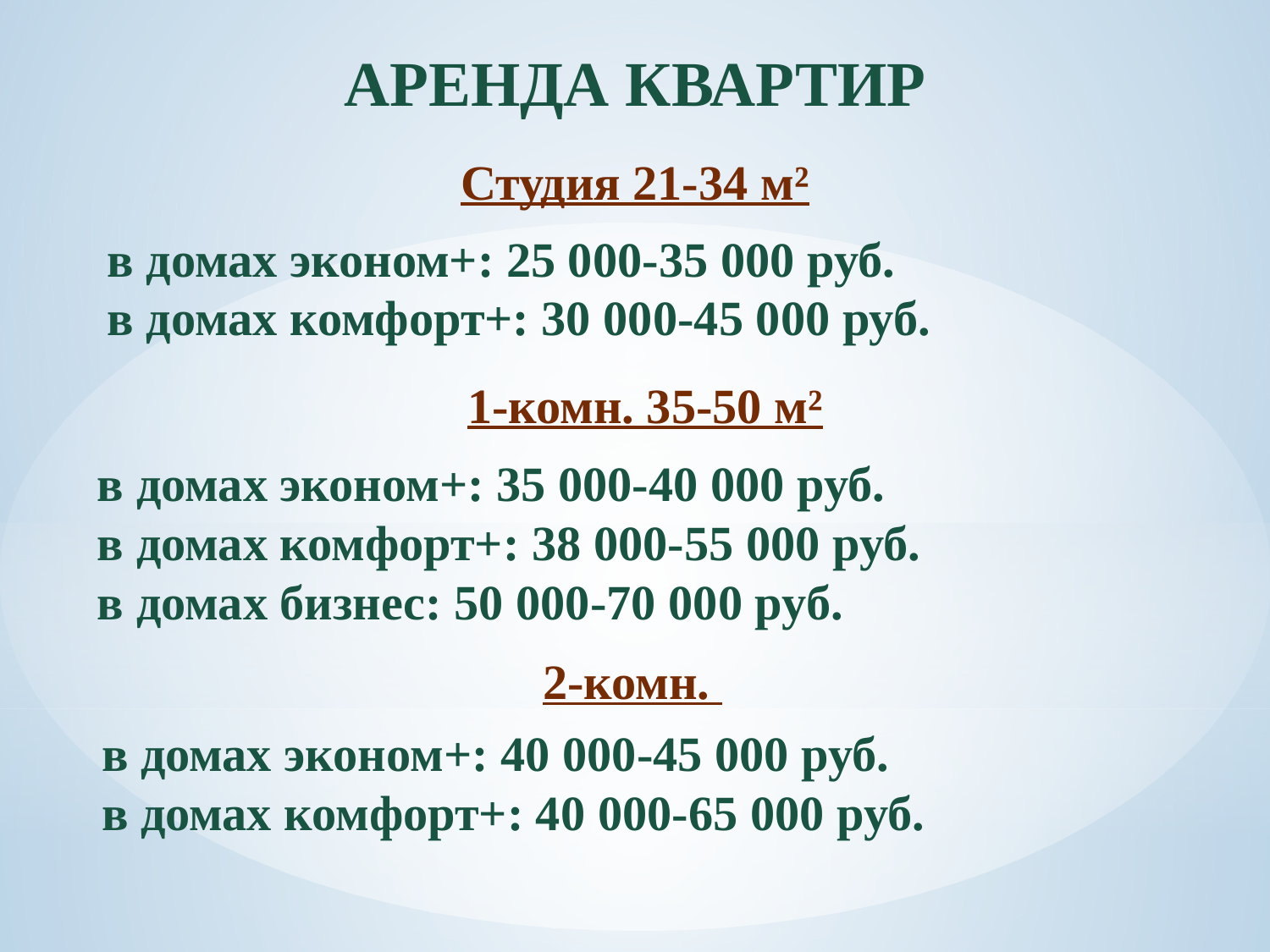

АРЕНДА КВАРТИР
Студия 21-34 м²
в домах эконом+: 25 000-35 000 руб.
в домах комфорт+: 30 000-45 000 руб.

1-комн. 35-50 м²
в домах эконом+: 35 000-40 000 руб.
в домах комфорт+: 38 000-55 000 руб.
в домах бизнес: 50 000-70 000 руб.
2-комн.
в домах эконом+: 40 000-45 000 руб.
в домах комфорт+: 40 000-65 000 руб.